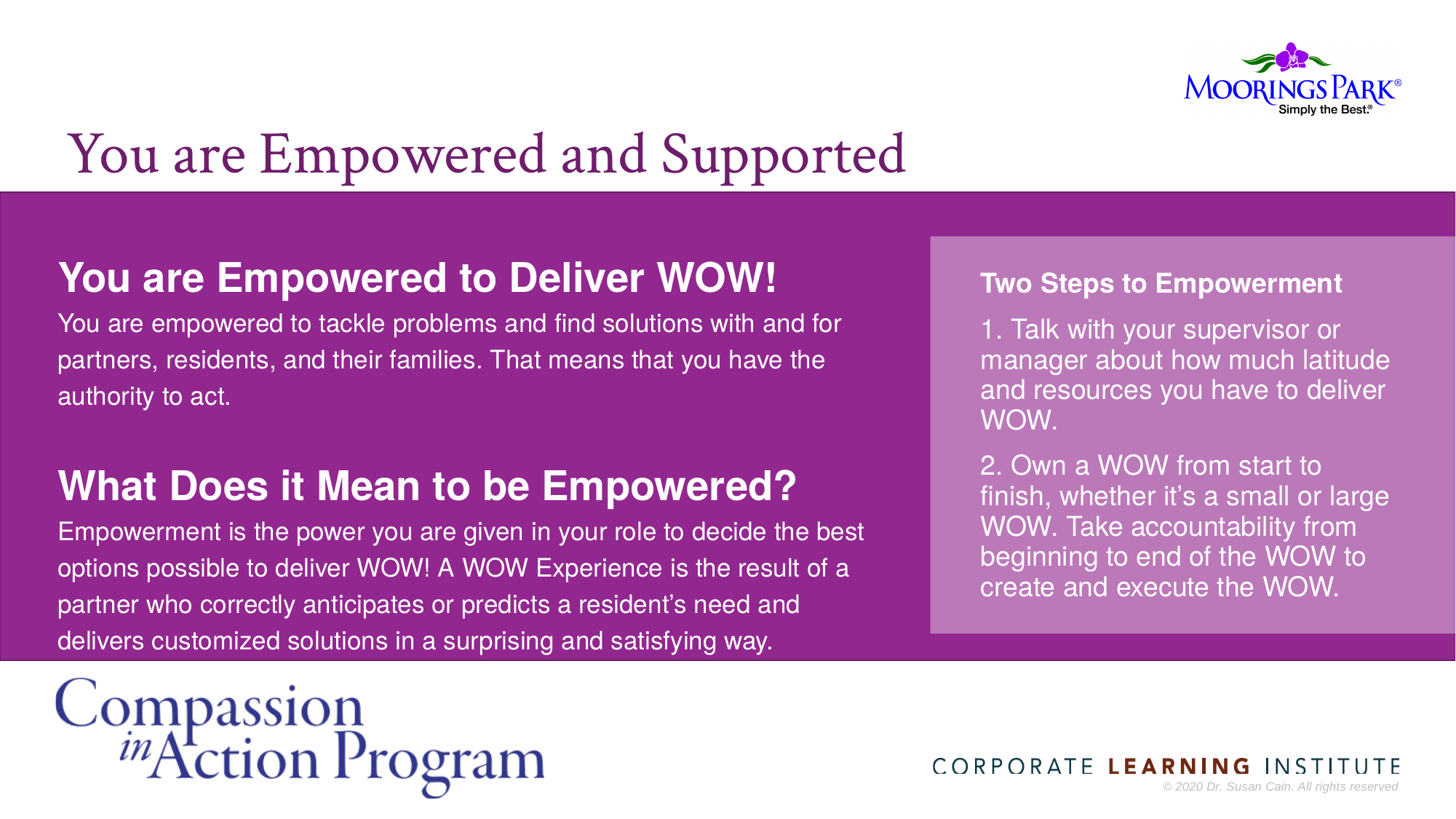

# You are Empowered and Supported
Two Steps to Empowerment
1. Talk with your supervisor or manager about how much latitude and resources you have to deliver WOW.
2. Own a WOW from start to finish, whether it’s a small or large WOW. Take accountability from beginning to end of the WOW to create and execute the WOW.

You are Empowered to Deliver WOW!
You are empowered to tackle problems and find solutions with and for partners, residents, and their families. That means that you have the authority to act.
What Does it Mean to be Empowered?
Empowerment is the power you are given in your role to decide the best options possible to deliver WOW! A WOW Experience is the result of a partner who correctly anticipates or predicts a resident’s need and delivers customized solutions in a surprising and satisfying way.